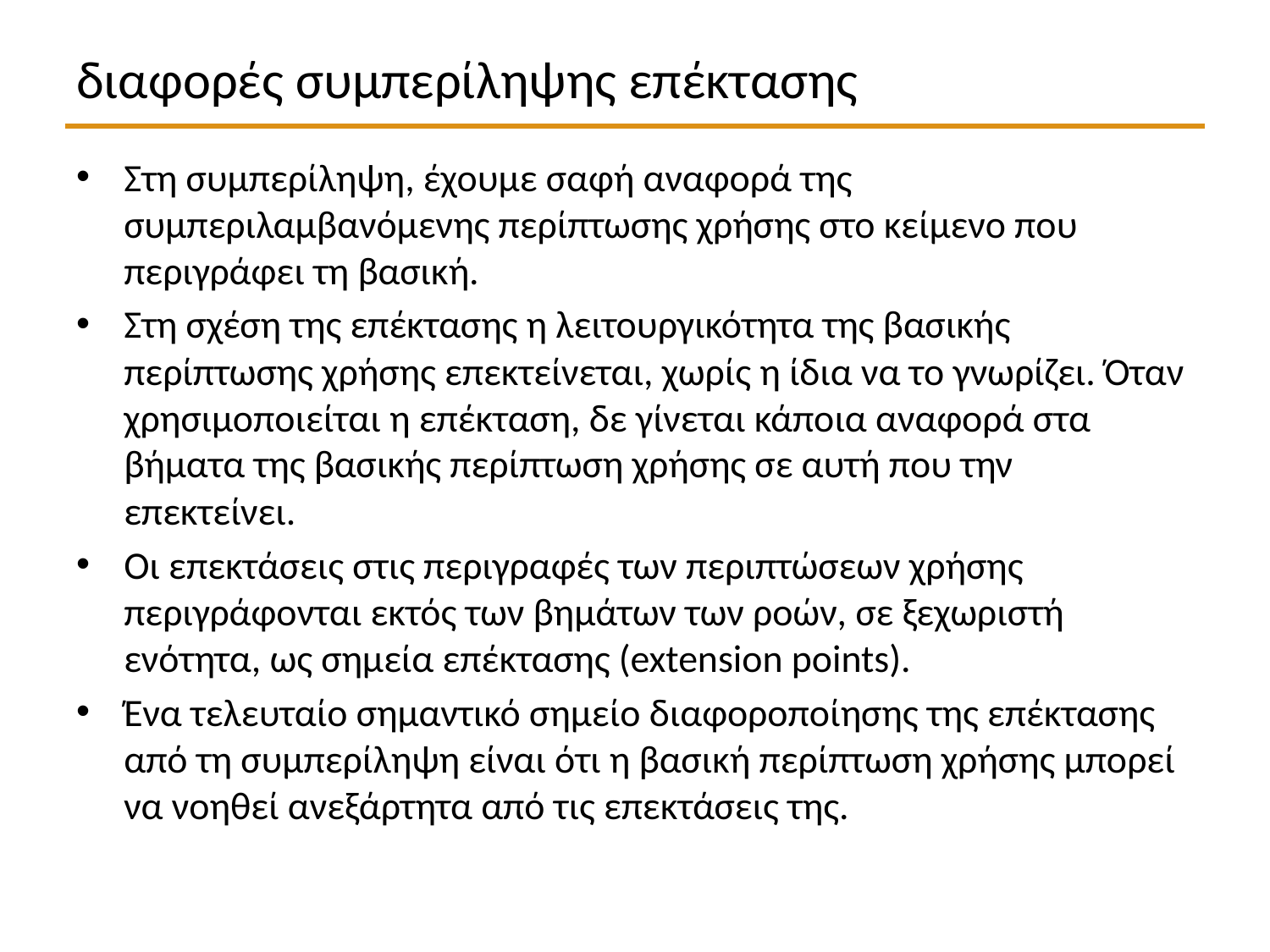

# διαφορές συμπερίληψης επέκτασης
Στη συμπερίληψη, έχουμε σαφή αναφορά της συμπεριλαμβανόμενης περίπτωσης χρήσης στο κείμενο που περιγράφει τη βασική.
Στη σχέση της επέκτασης η λειτουργικότητα της βασικής περίπτωσης χρήσης επεκτείνεται, χωρίς η ίδια να το γνωρίζει. Όταν χρησιμοποιείται η επέκταση, δε γίνεται κάποια αναφορά στα βήματα της βασικής περίπτωση χρήσης σε αυτή που την επεκτείνει.
Οι επεκτάσεις στις περιγραφές των περιπτώσεων χρήσης περιγράφονται εκτός των βημάτων των ροών, σε ξεχωριστή ενότητα, ως σημεία επέκτασης (extension points).
Ένα τελευταίο σημαντικό σημείο διαφοροποίησης της επέκτασης από τη συμπερίληψη είναι ότι η βασική περίπτωση χρήσης μπορεί να νοηθεί ανεξάρτητα από τις επεκτάσεις της.